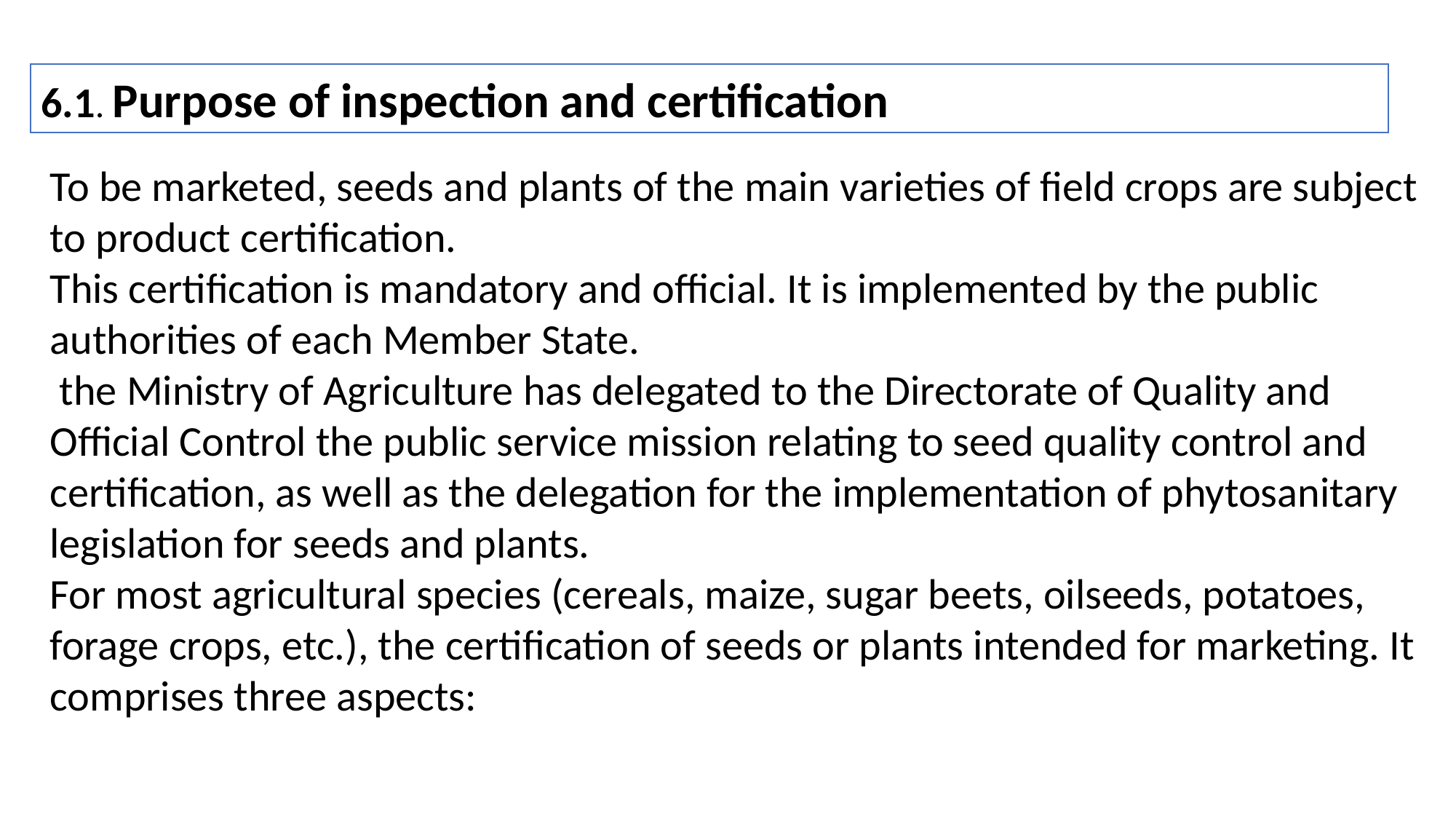

6.1. Purpose of inspection and certification
To be marketed, seeds and plants of the main varieties of field crops are subject to product certification.
This certification is mandatory and official. It is implemented by the public authorities of each Member State.
 the Ministry of Agriculture has delegated to the Directorate of Quality and Official Control the public service mission relating to seed quality control and certification, as well as the delegation for the implementation of phytosanitary legislation for seeds and plants.
For most agricultural species (cereals, maize, sugar beets, oilseeds, potatoes, forage crops, etc.), the certification of seeds or plants intended for marketing. It comprises three aspects: